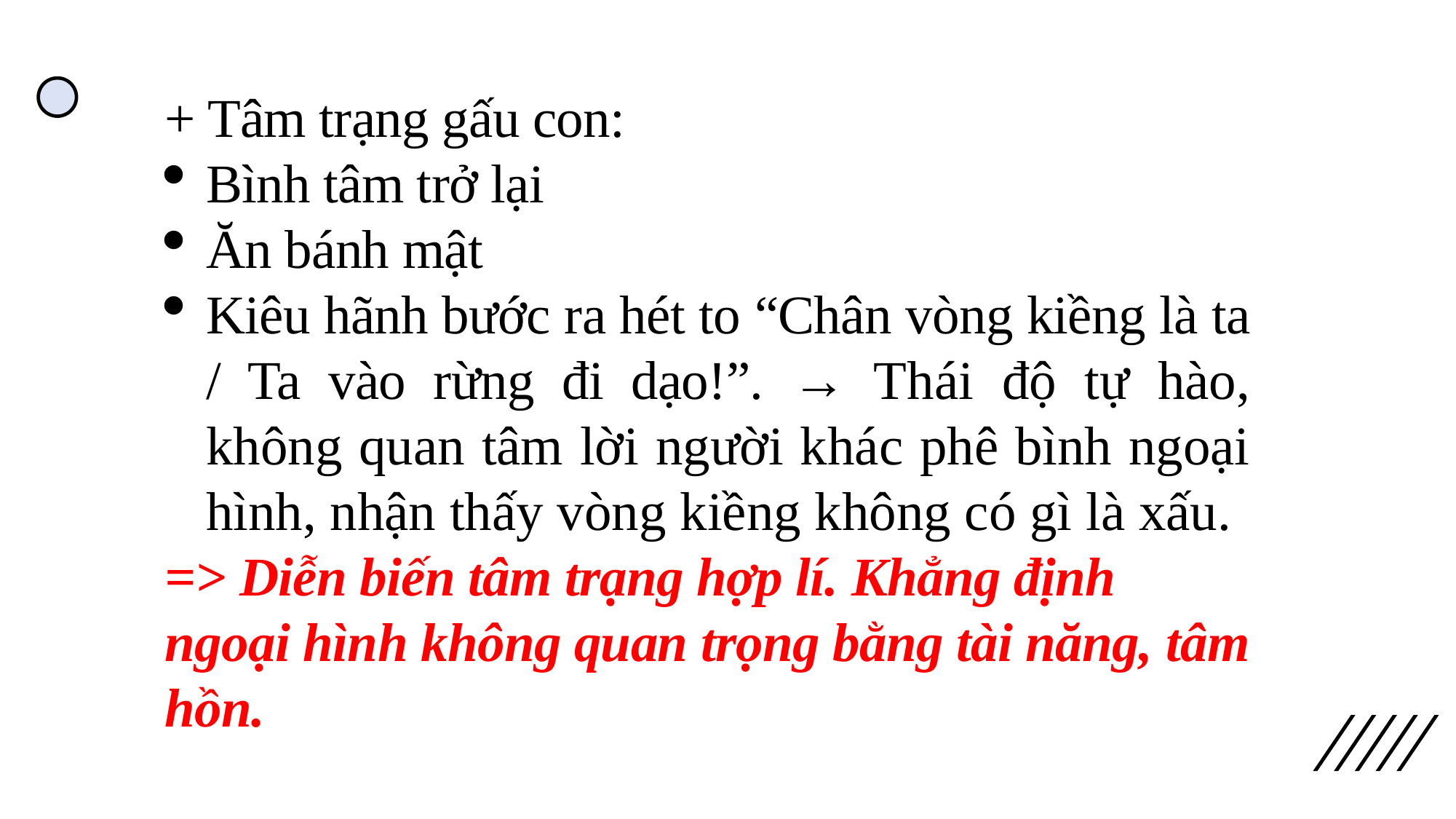

+ Tâm trạng gấu con:
Bình tâm trở lại
Ăn bánh mật
Kiêu hãnh bước ra hét to “Chân vòng kiềng là ta / Ta vào rừng đi dạo!”. → Thái độ tự hào, không quan tâm lời người khác phê bình ngoại hình, nhận thấy vòng kiềng không có gì là xấu.
=> Diễn biến tâm trạng hợp lí. Khẳng định ngoại hình không quan trọng bằng tài năng, tâm hồn.